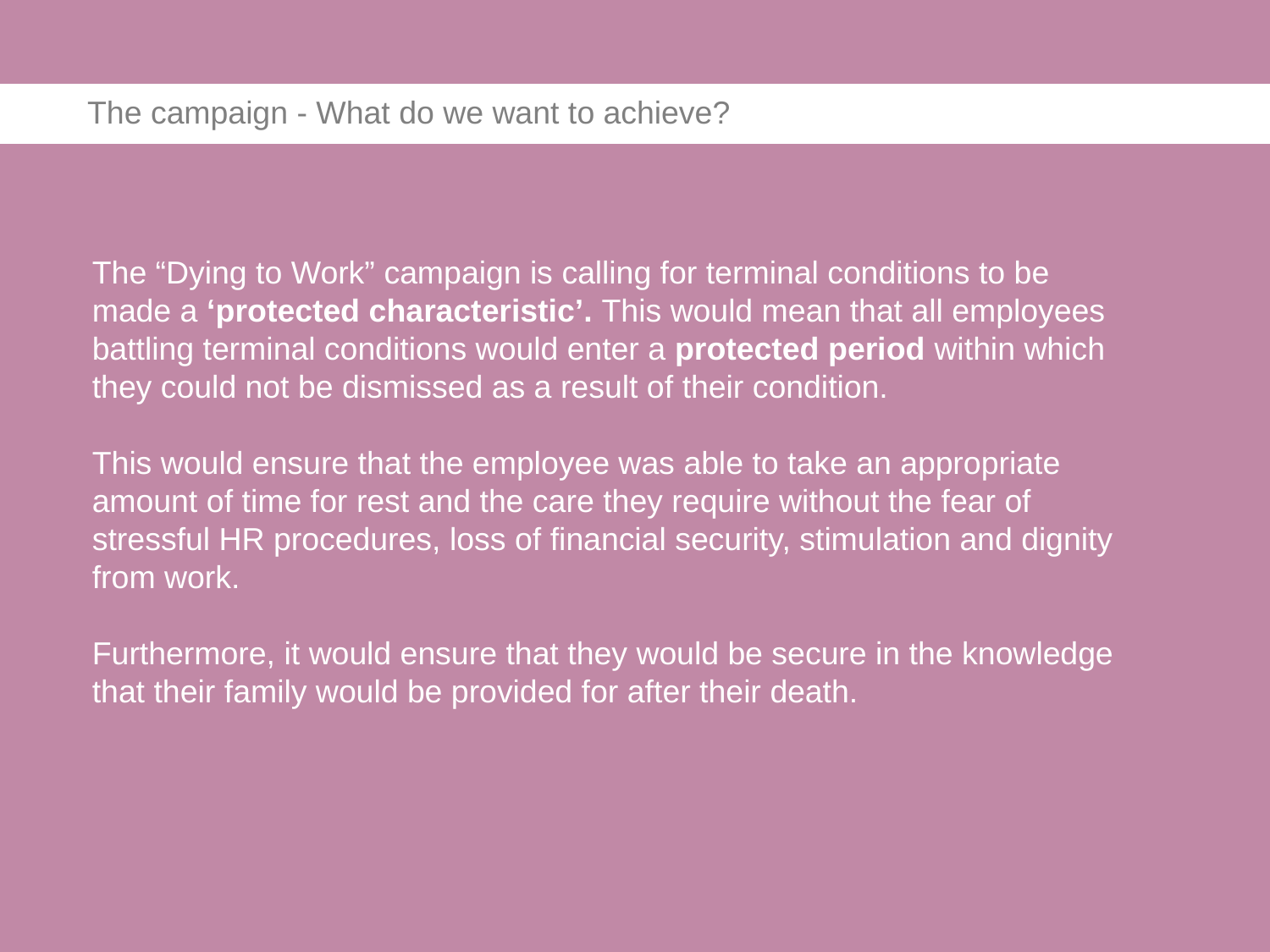

#

The campaign - What do we want to achieve?

The “Dying to Work” campaign is calling for terminal conditions to be made a ‘protected characteristic’. This would mean that all employees battling terminal conditions would enter a protected period within which they could not be dismissed as a result of their condition.

This would ensure that the employee was able to take an appropriate amount of time for rest and the care they require without the fear of stressful HR procedures, loss of financial security, stimulation and dignity from work.

Furthermore, it would ensure that they would be secure in the knowledge that their family would be provided for after their death.